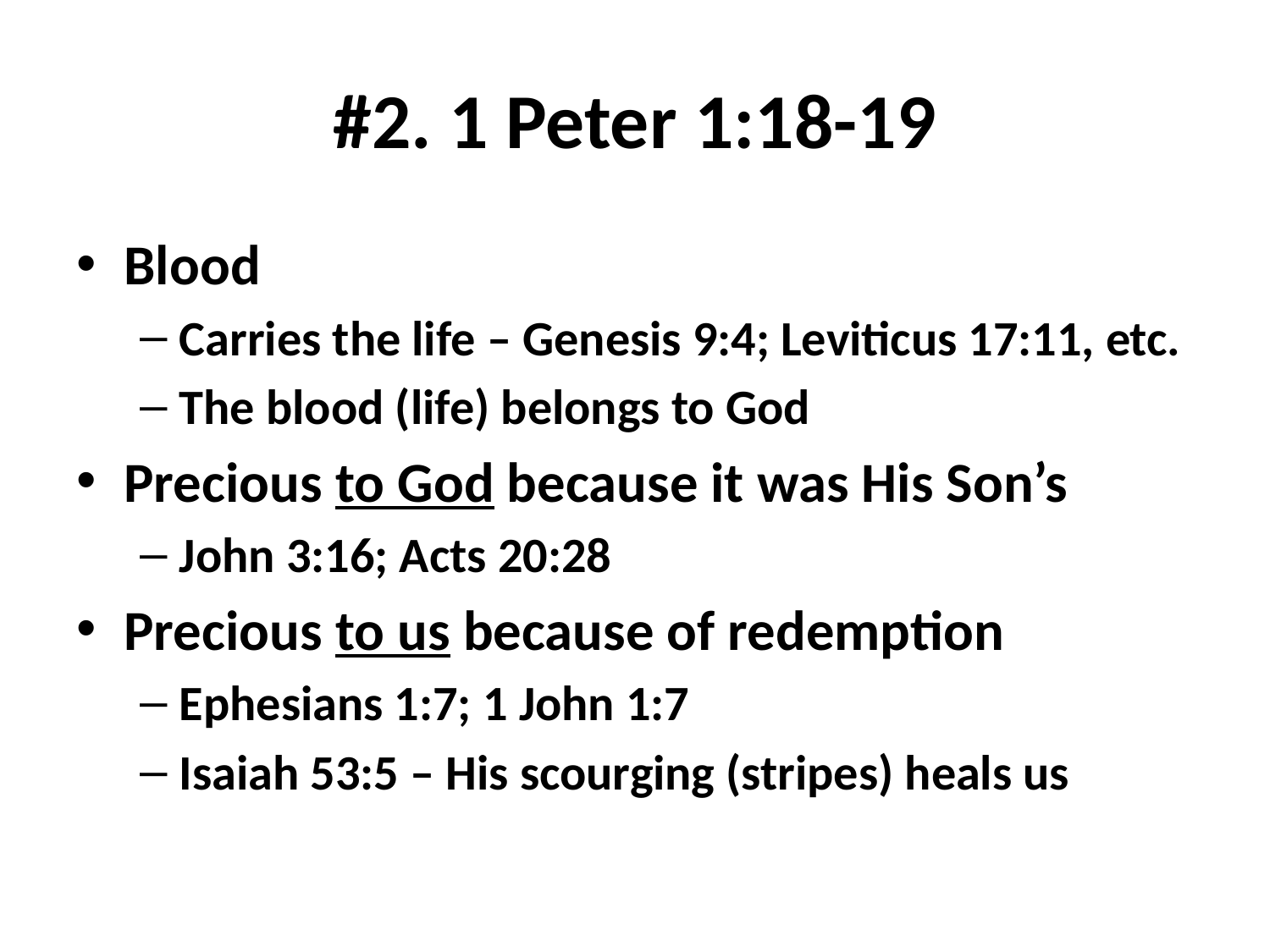

# #2. 1 Peter 1:18-19
Blood
Carries the life – Genesis 9:4; Leviticus 17:11, etc.
The blood (life) belongs to God
Precious to God because it was His Son’s
John 3:16; Acts 20:28
Precious to us because of redemption
Ephesians 1:7; 1 John 1:7
Isaiah 53:5 – His scourging (stripes) heals us